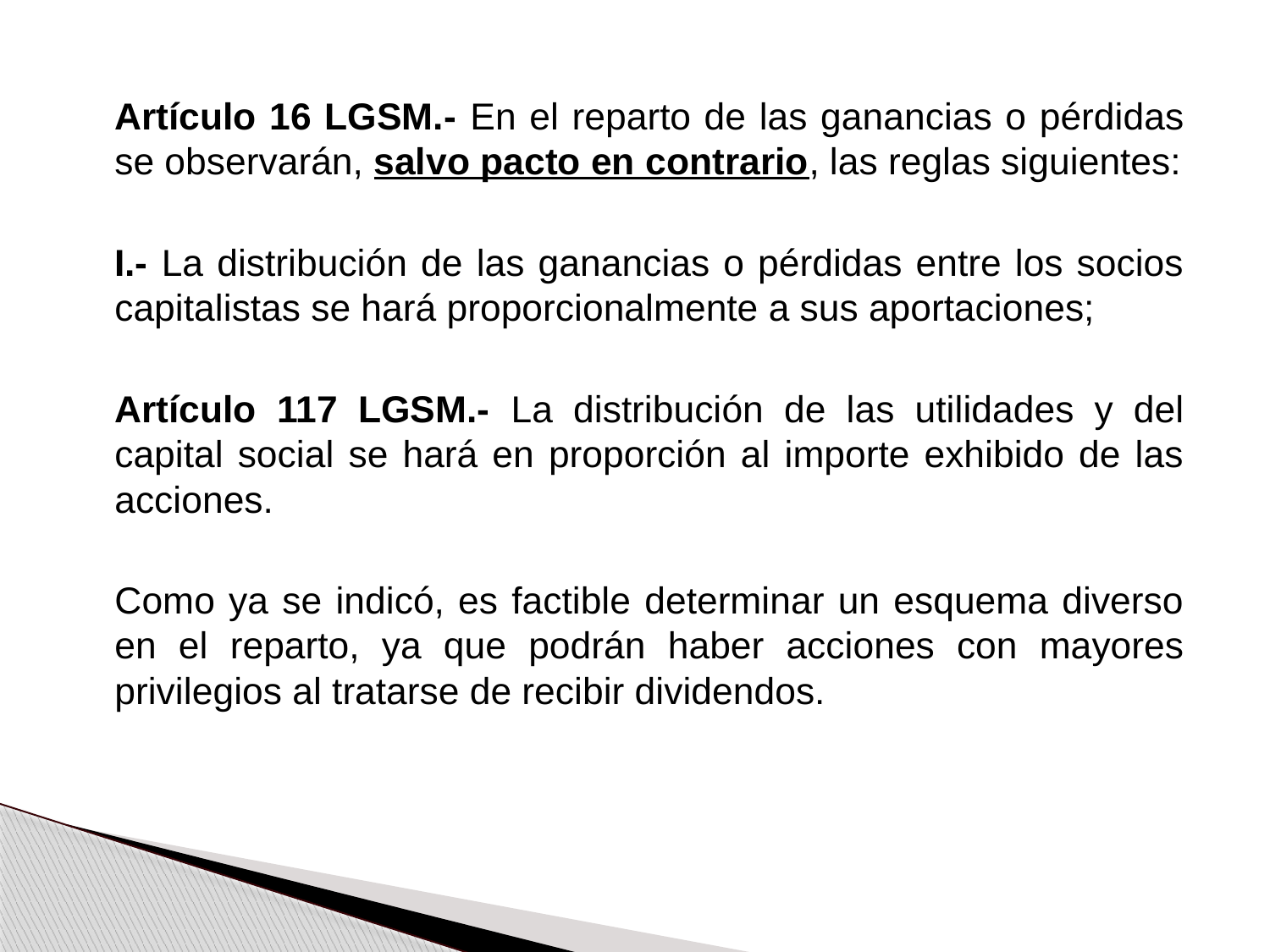

Artículo 16 LGSM.- En el reparto de las ganancias o pérdidas se observarán, salvo pacto en contrario, las reglas siguientes:

	I.- La distribución de las ganancias o pérdidas entre los socios capitalistas se hará proporcionalmente a sus aportaciones;

	Artículo 117 LGSM.- La distribución de las utilidades y del capital social se hará en proporción al importe exhibido de las acciones.

	Como ya se indicó, es factible determinar un esquema diverso en el reparto, ya que podrán haber acciones con mayores privilegios al tratarse de recibir dividendos.